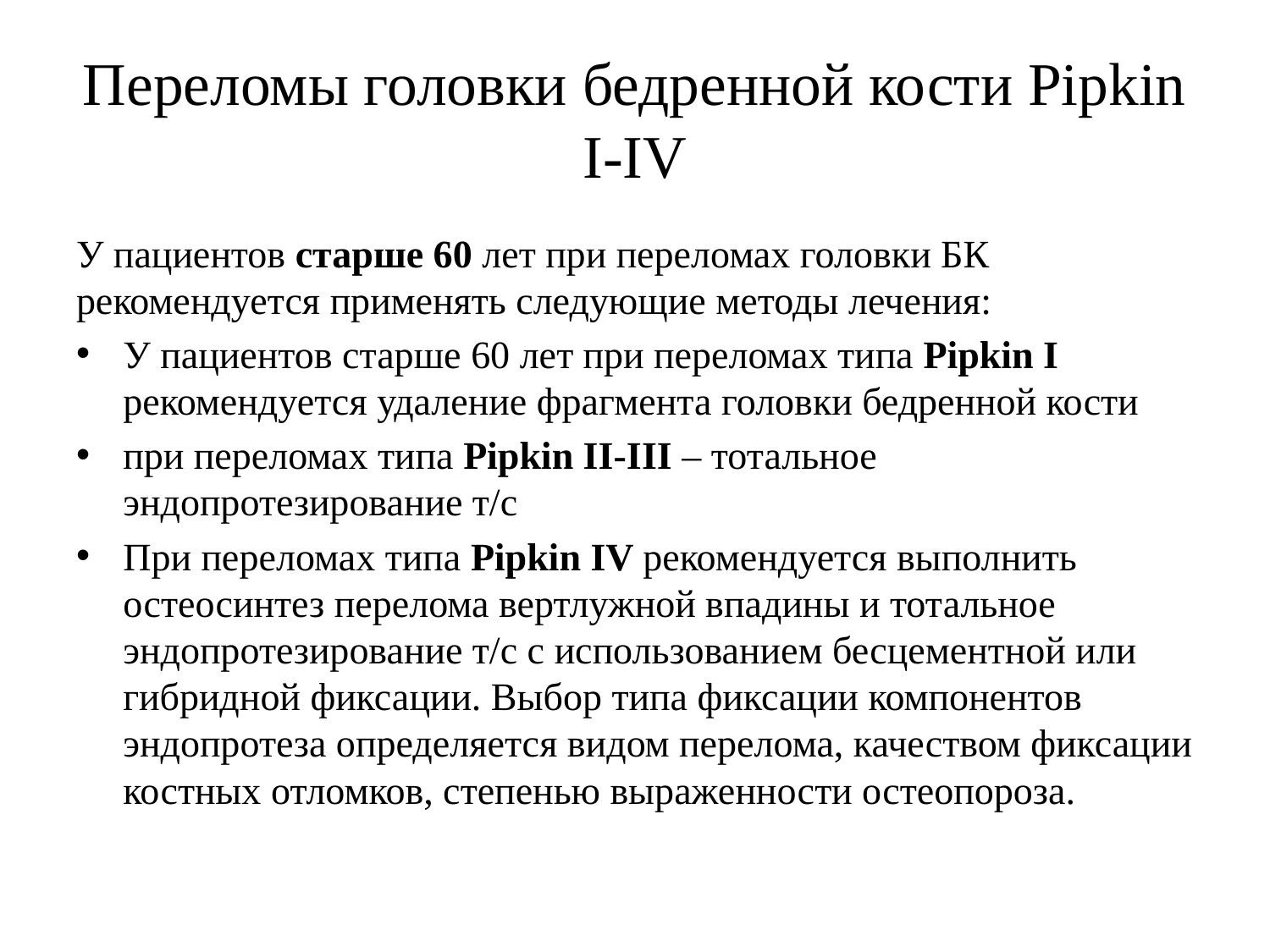

# Переломы головки бедренной кости Pipkin I-IV
У пациентов старше 60 лет при переломах головки БК рекомендуется применять следующие методы лечения:
У пациентов старше 60 лет при переломах типа Pipkin I рекомендуется удаление фрагмента головки бедренной кости
при переломах типа Pipkin II-III – тотальное эндопротезирование т/с
При переломах типа Pipkin IV рекомендуется выполнить остеосинтез перелома вертлужной впадины и тотальное эндопротезирование т/с с использованием бесцементной или гибридной фиксации. Выбор типа фиксации компонентов эндопротеза определяется видом перелома, качеством фиксации костных отломков, степенью выраженности остеопороза.